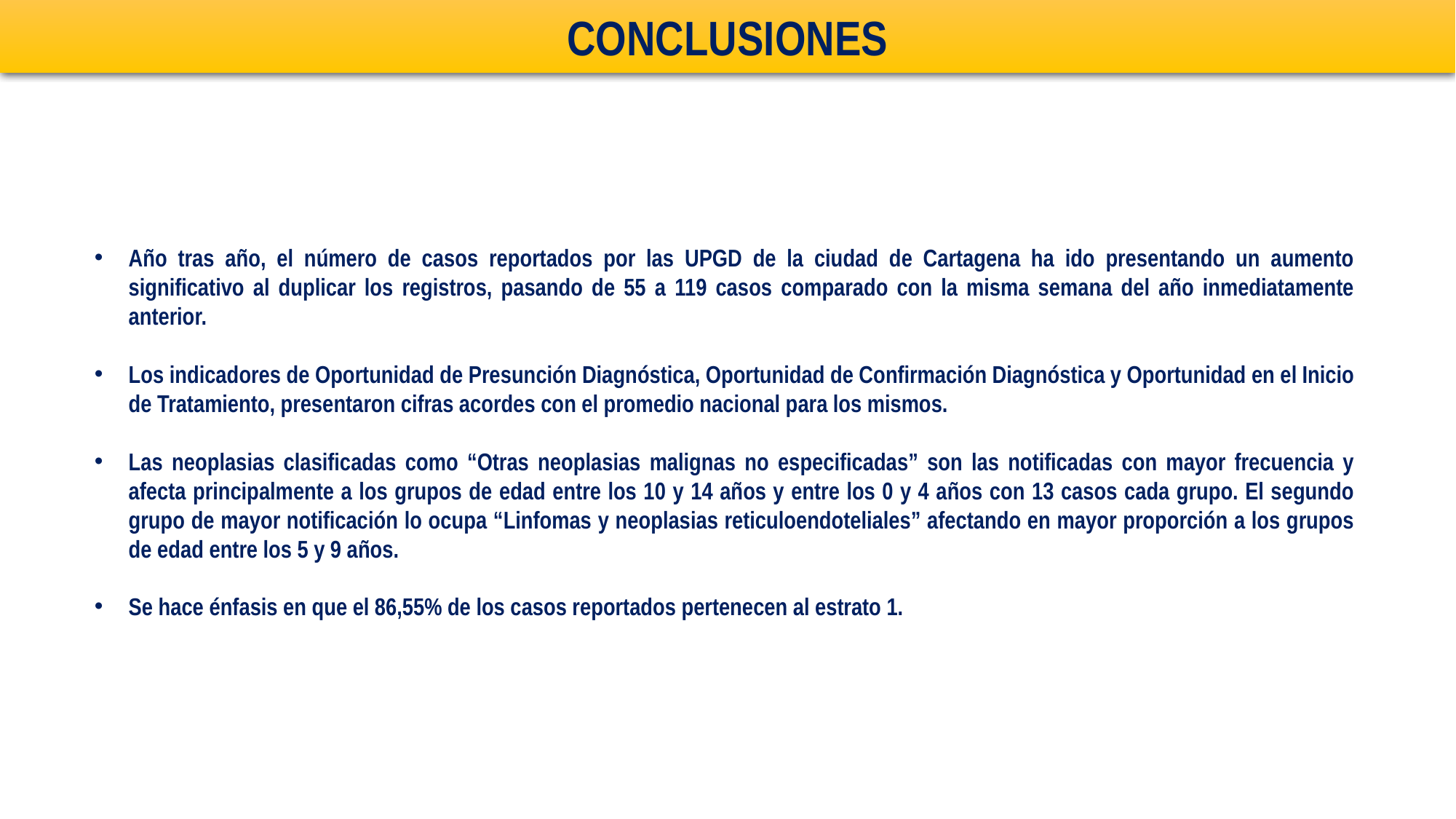

CONCLUSIONES
Año tras año, el número de casos reportados por las UPGD de la ciudad de Cartagena ha ido presentando un aumento significativo al duplicar los registros, pasando de 55 a 119 casos comparado con la misma semana del año inmediatamente anterior.

Los indicadores de Oportunidad de Presunción Diagnóstica, Oportunidad de Confirmación Diagnóstica y Oportunidad en el Inicio de Tratamiento, presentaron cifras acordes con el promedio nacional para los mismos.

Las neoplasias clasificadas como “Otras neoplasias malignas no especificadas” son las notificadas con mayor frecuencia y afecta principalmente a los grupos de edad entre los 10 y 14 años y entre los 0 y 4 años con 13 casos cada grupo. El segundo grupo de mayor notificación lo ocupa “Linfomas y neoplasias reticuloendoteliales” afectando en mayor proporción a los grupos de edad entre los 5 y 9 años.

Se hace énfasis en que el 86,55% de los casos reportados pertenecen al estrato 1.